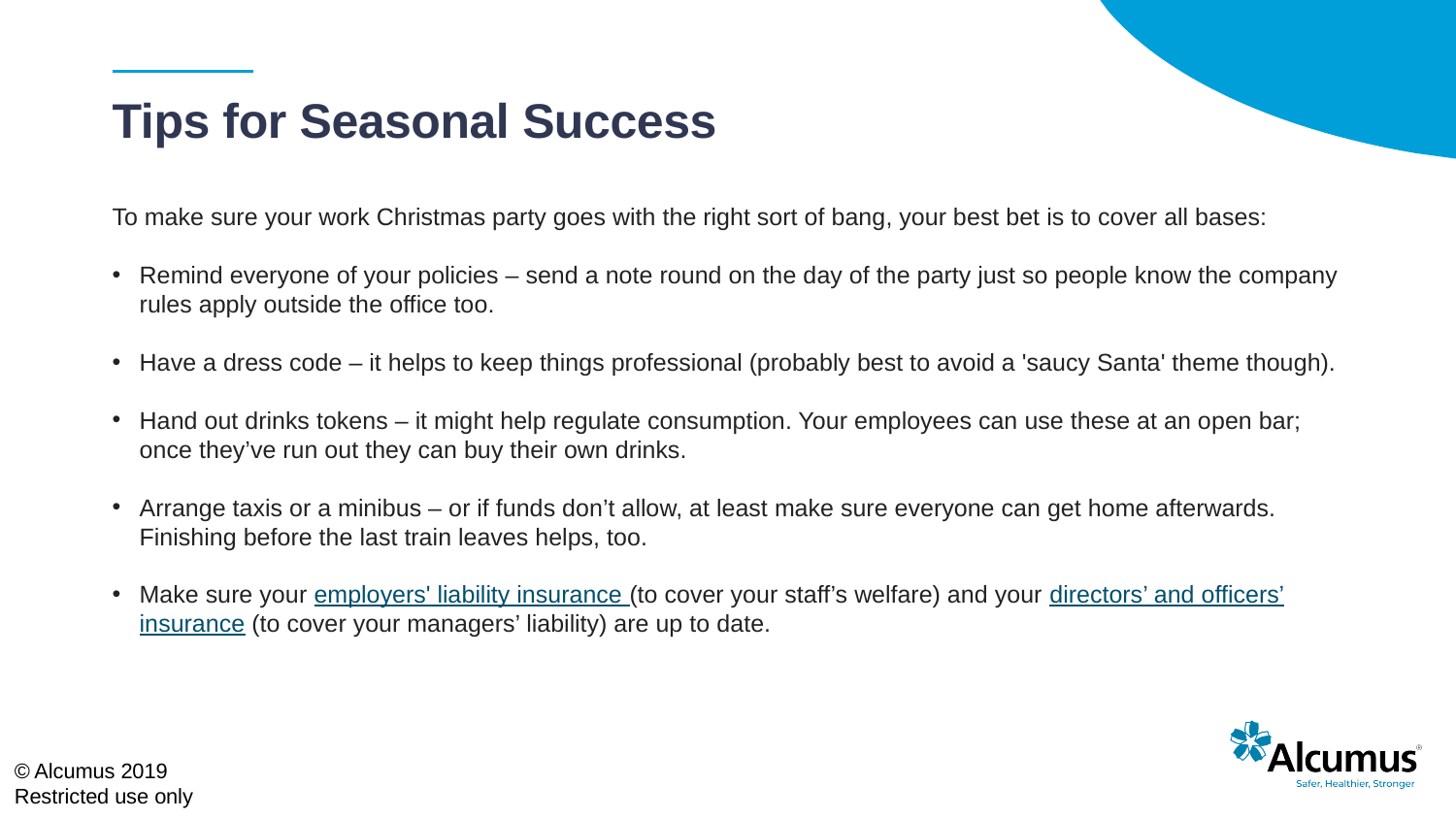

# Tips for Seasonal Success
To make sure your work Christmas party goes with the right sort of bang, your best bet is to cover all bases:

Remind everyone of your policies – send a note round on the day of the party just so people know the company rules apply outside the office too.

Have a dress code – it helps to keep things professional (probably best to avoid a 'saucy Santa' theme though).

Hand out drinks tokens – it might help regulate consumption. Your employees can use these at an open bar; once they’ve run out they can buy their own drinks.

Arrange taxis or a minibus – or if funds don’t allow, at least make sure everyone can get home afterwards. Finishing before the last train leaves helps, too.

Make sure your employers' liability insurance (to cover your staff’s welfare) and your directors’ and officers’ insurance (to cover your managers’ liability) are up to date.